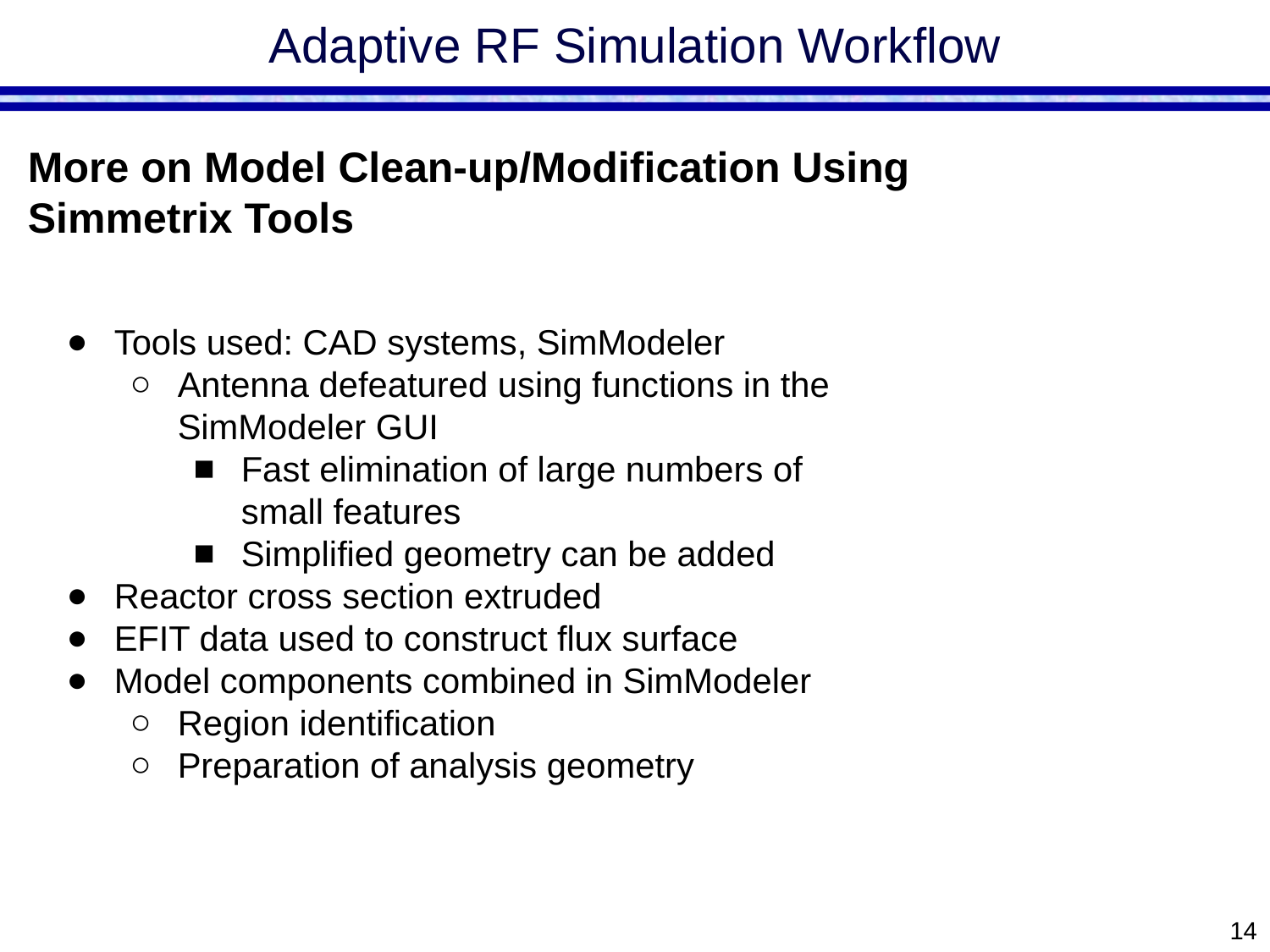

# Adaptive RF Simulation Workflow
More on Model Clean-up/Modification Using Simmetrix Tools
Tools used: CAD systems, SimModeler
Antenna defeatured using functions in the SimModeler GUI
Fast elimination of large numbers of small features
Simplified geometry can be added
Reactor cross section extruded
EFIT data used to construct flux surface
Model components combined in SimModeler
Region identification
Preparation of analysis geometry

14